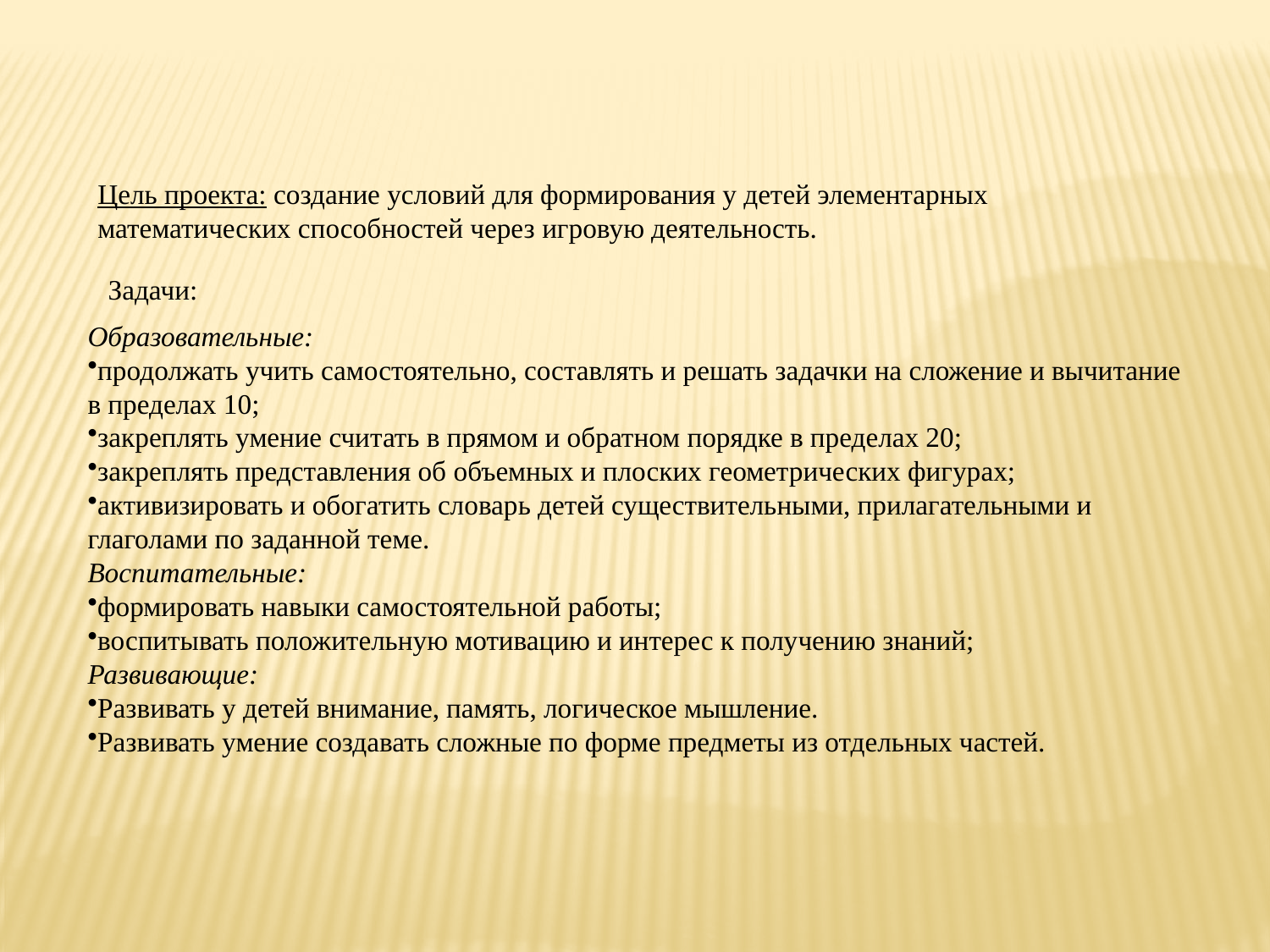

Цель проекта: создание условий для формирования у детей элементарных математических способностей через игровую деятельность.
Задачи:
Образовательные:
продолжать учить самостоятельно, составлять и решать задачки на сложение и вычитание в пределах 10;
закреплять умение считать в прямом и обратном порядке в пределах 20;
закреплять представления об объемных и плоских геометрических фигурах;
активизировать и обогатить словарь детей существительными, прилагательными и глаголами по заданной теме.
Воспитательные:
формировать навыки самостоятельной работы;
воспитывать положительную мотивацию и интерес к получению знаний;
Развивающие:
Развивать у детей внимание, память, логическое мышление.
Развивать умение создавать сложные по форме предметы из отдельных частей.